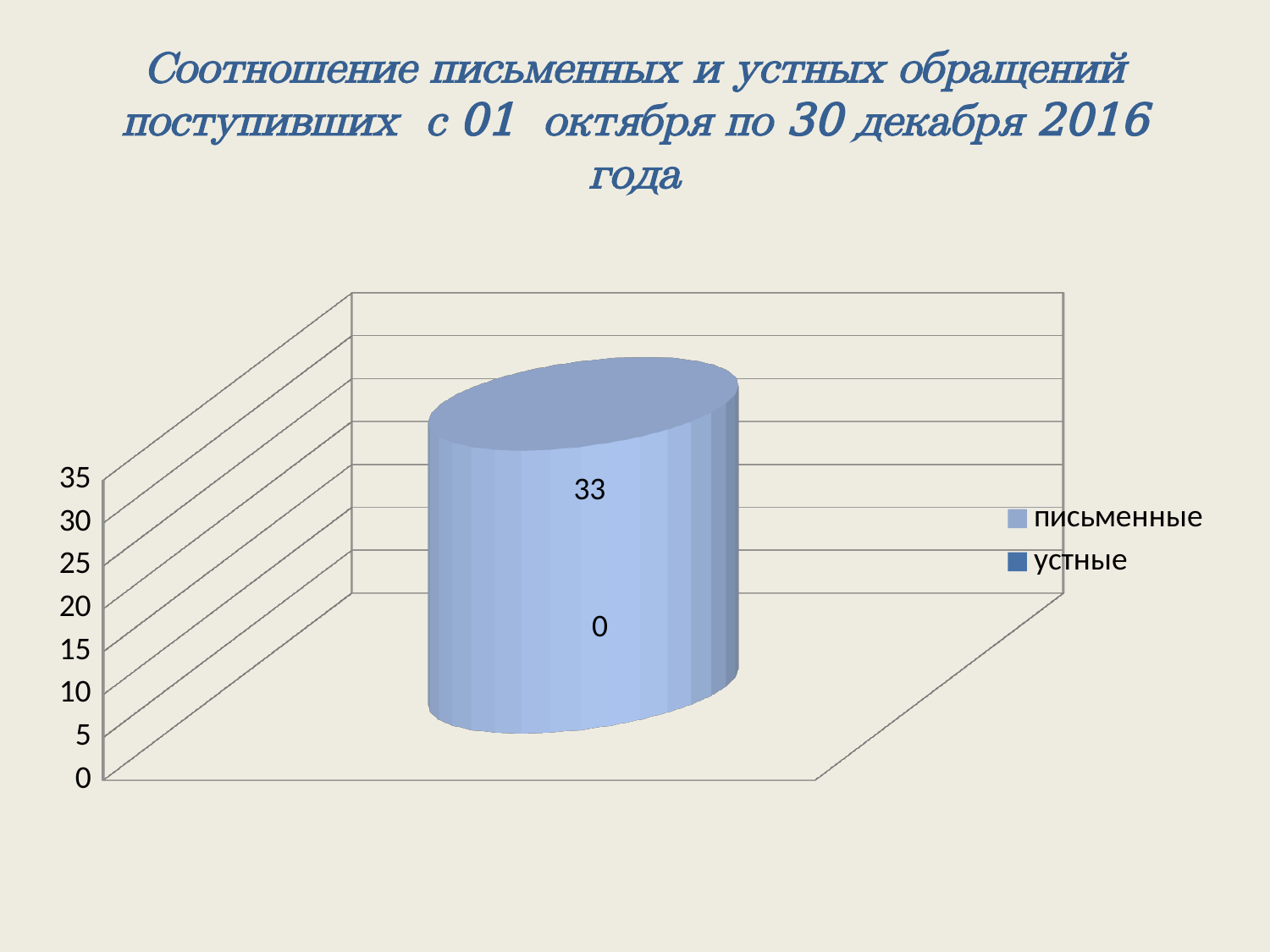

# Соотношение письменных и устных обращений поступивших  с 01  октября по 30 декабря 2016 года

[unsupported chart]